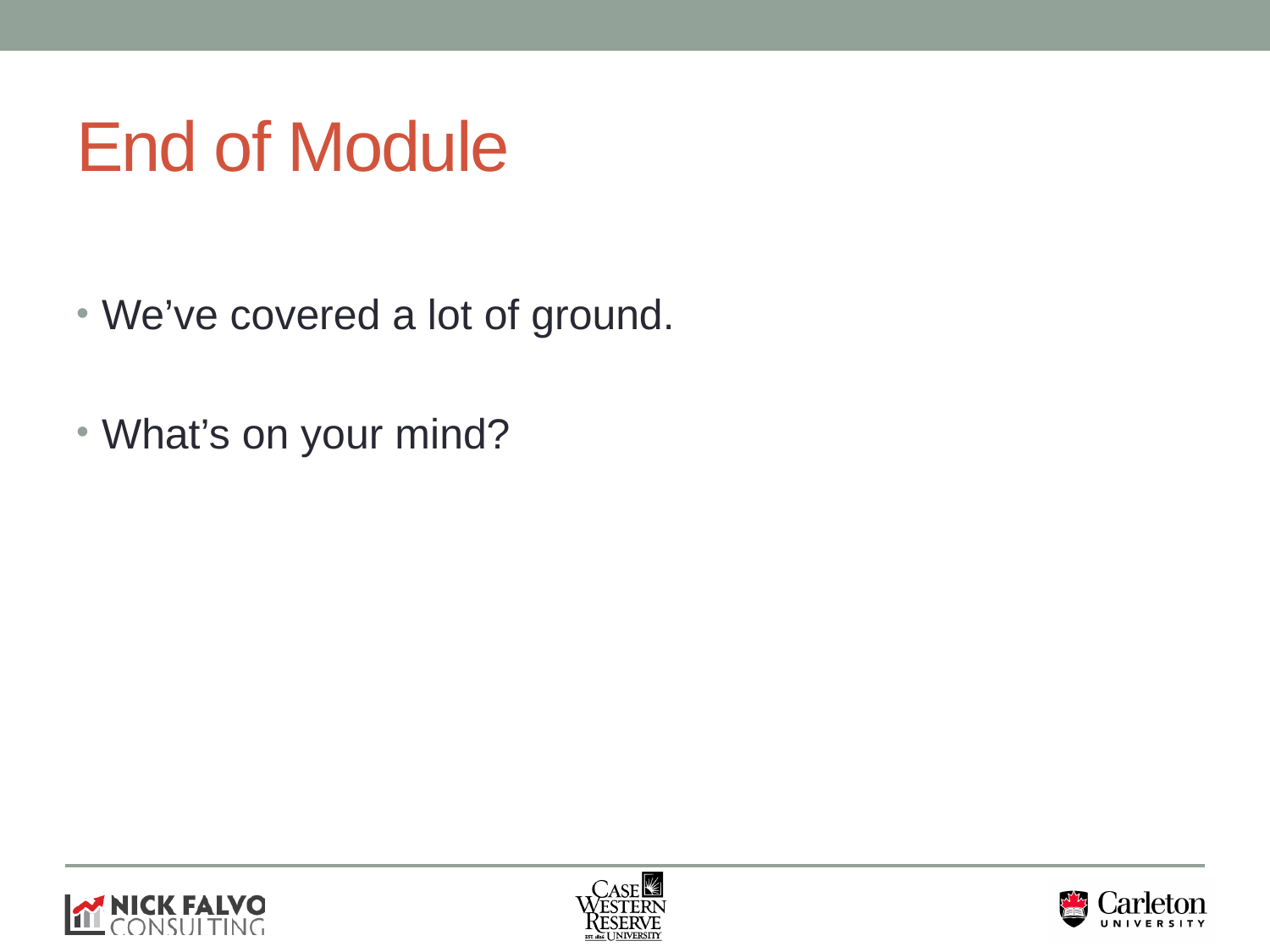

# End of Module

We’ve covered a lot of ground.

What’s on your mind?